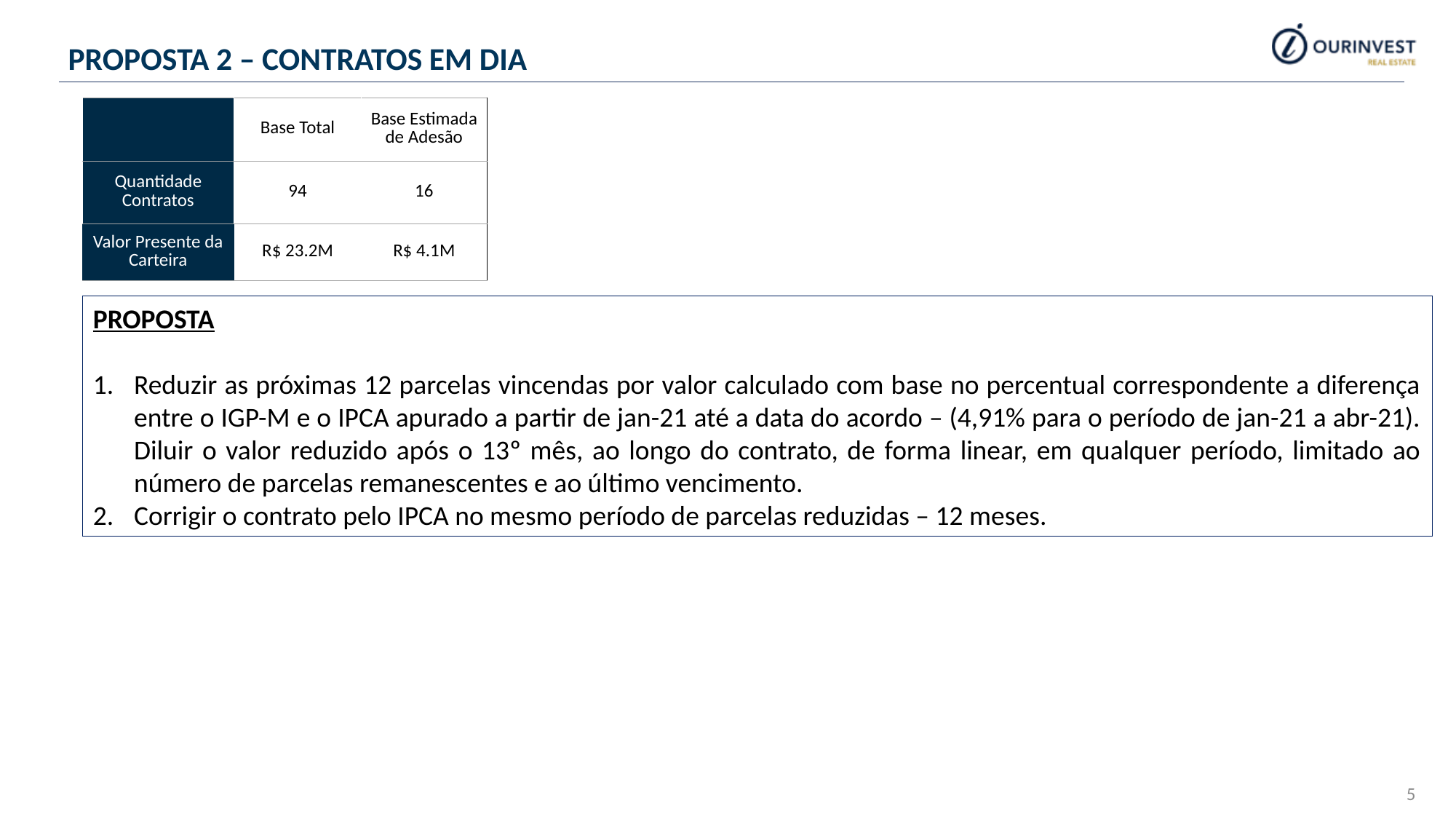

PROPOSTA 2 – contratos em dia
|  | Base Total | Base Estimada de Adesão |
| --- | --- | --- |
| Quantidade Contratos | 94 | 16 |
| Valor Presente da Carteira | R$ 23.2M | R$ 4.1M |
PROPOSTA

Reduzir as próximas 12 parcelas vincendas por valor calculado com base no percentual correspondente a diferença entre o IGP-M e o IPCA apurado a partir de jan-21 até a data do acordo – (4,91% para o período de jan-21 a abr-21). Diluir o valor reduzido após o 13º mês, ao longo do contrato, de forma linear, em qualquer período, limitado ao número de parcelas remanescentes e ao último vencimento.
Corrigir o contrato pelo IPCA no mesmo período de parcelas reduzidas – 12 meses.